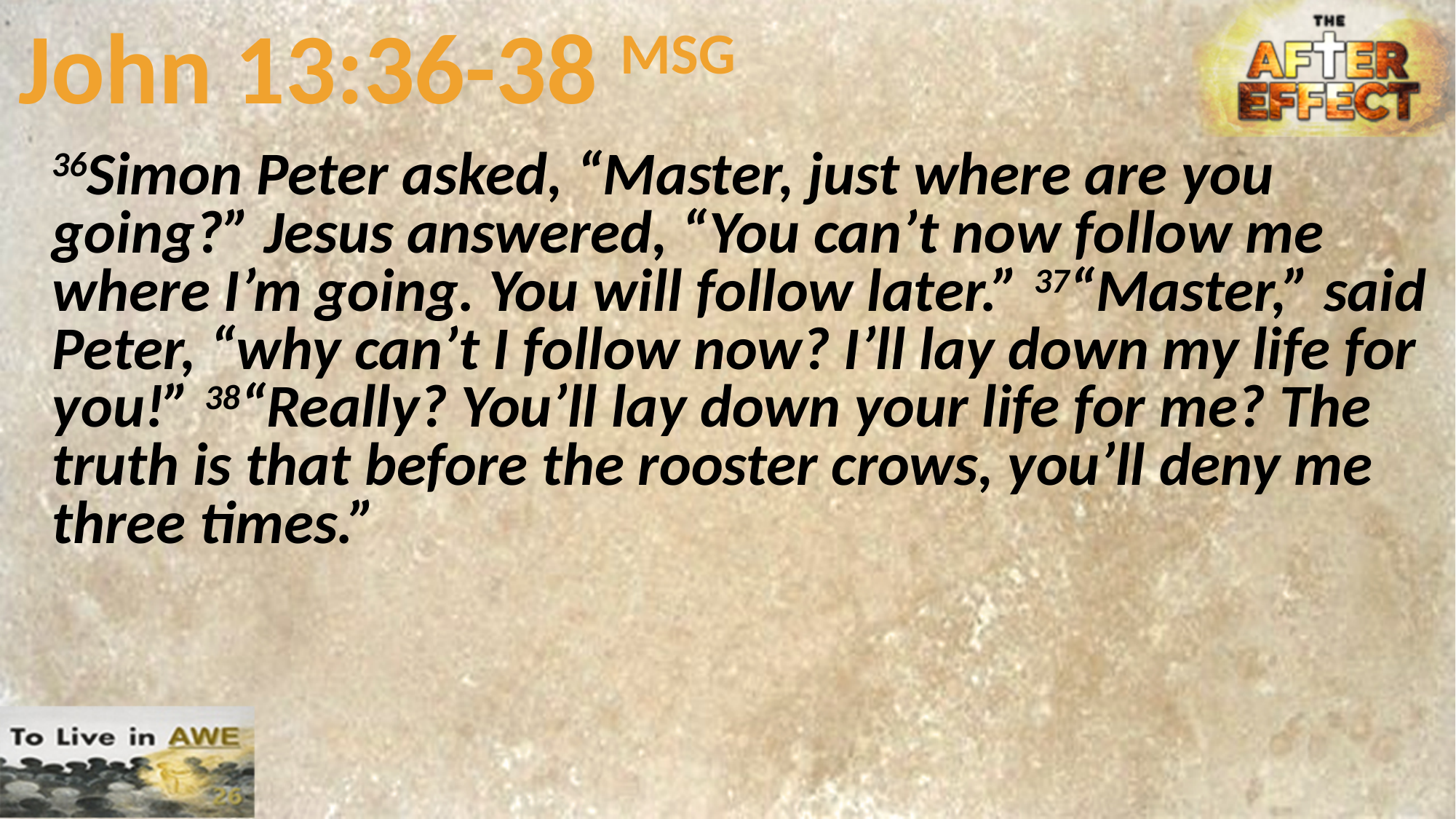

# John 13:36-38 MSG
36Simon Peter asked, “Master, just where are you going?” Jesus answered, “You can’t now follow me where I’m going. You will follow later.” 37“Master,” said Peter, “why can’t I follow now? I’ll lay down my life for you!” 38“Really? You’ll lay down your life for me? The truth is that before the rooster crows, you’ll deny me three times.”